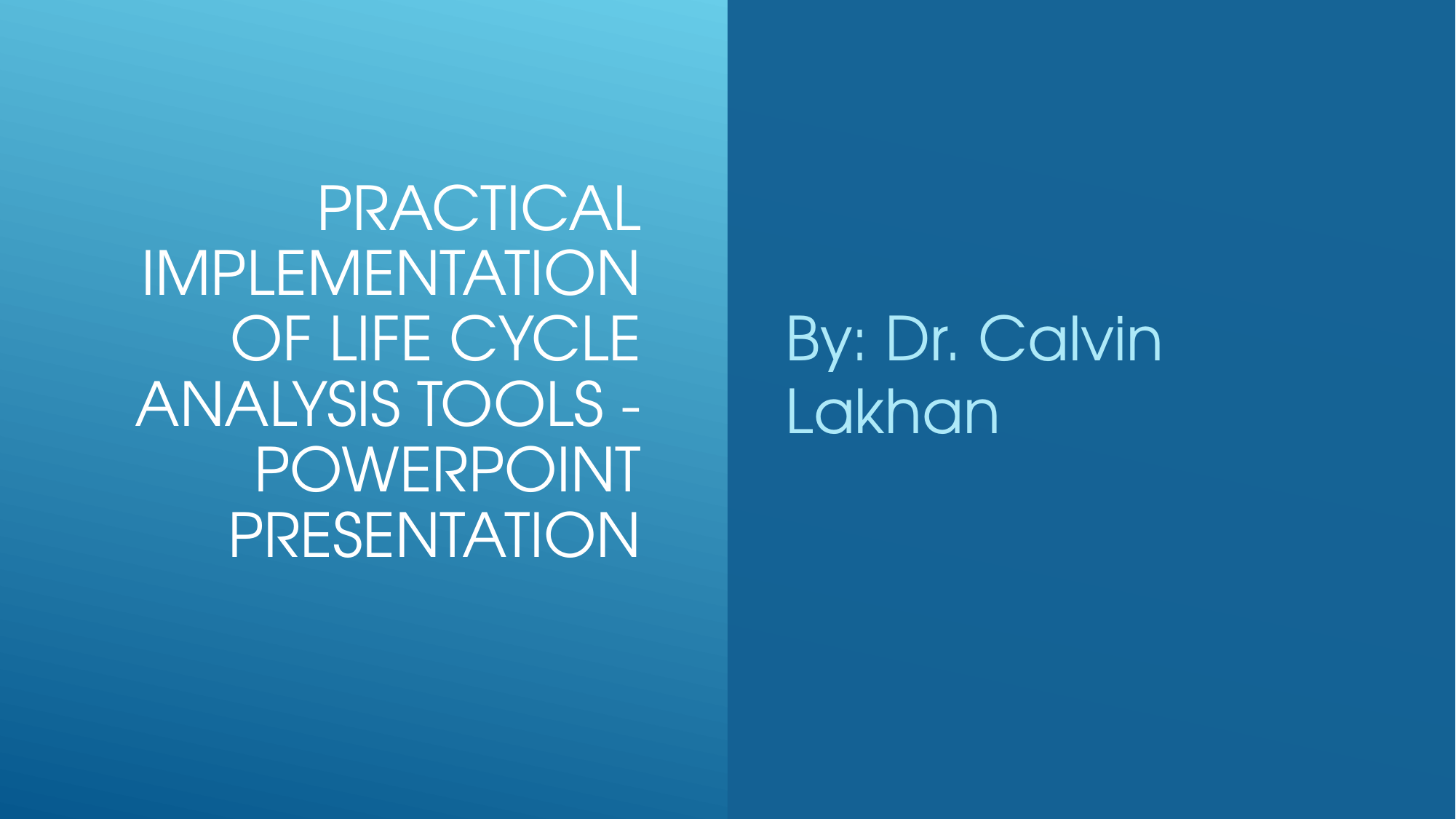

# Practical Implementation of Life Cycle Analysis Tools - PowerPoint Presentation
By: Dr. Calvin Lakhan